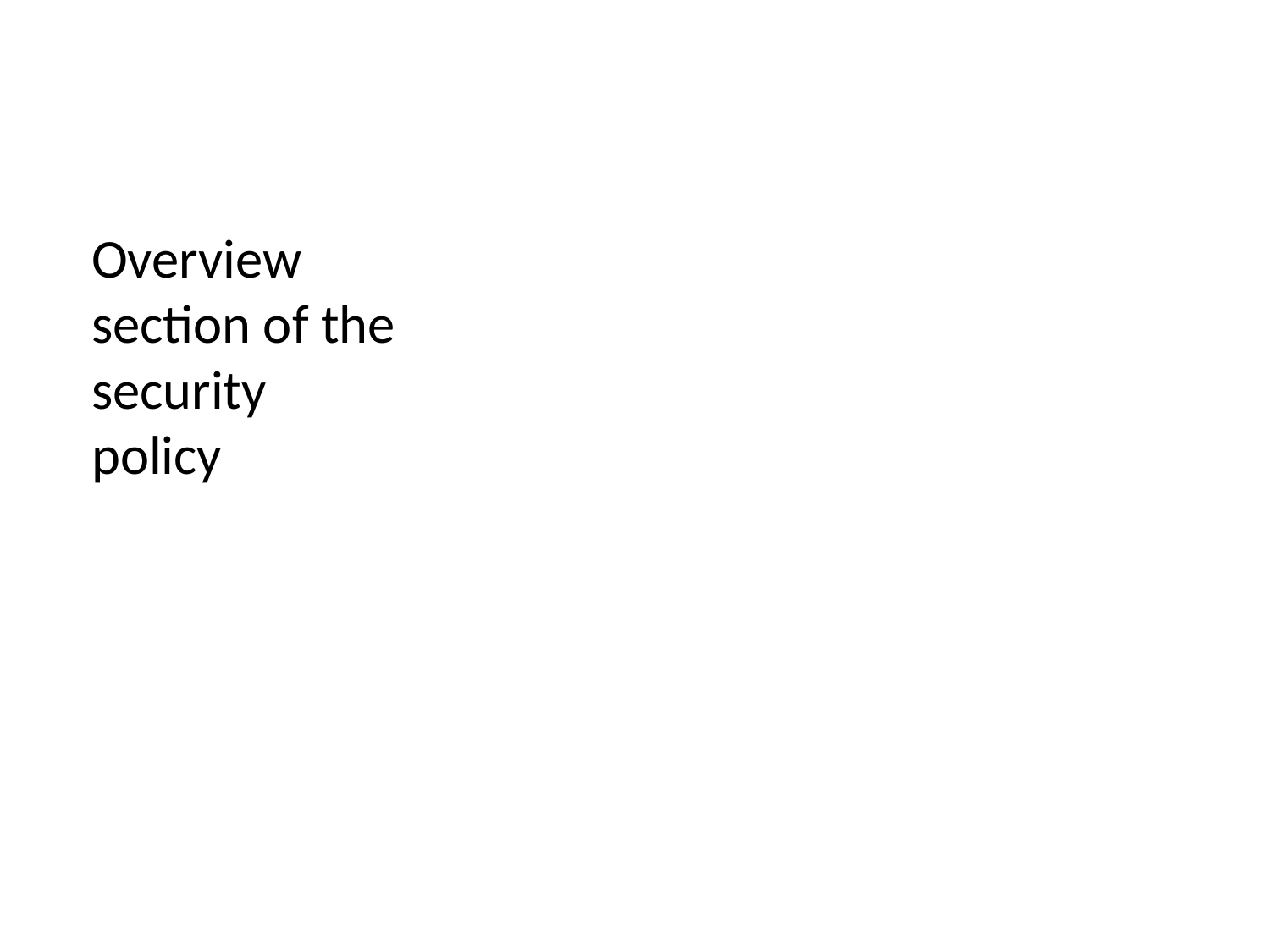

# Overview section of the security policy